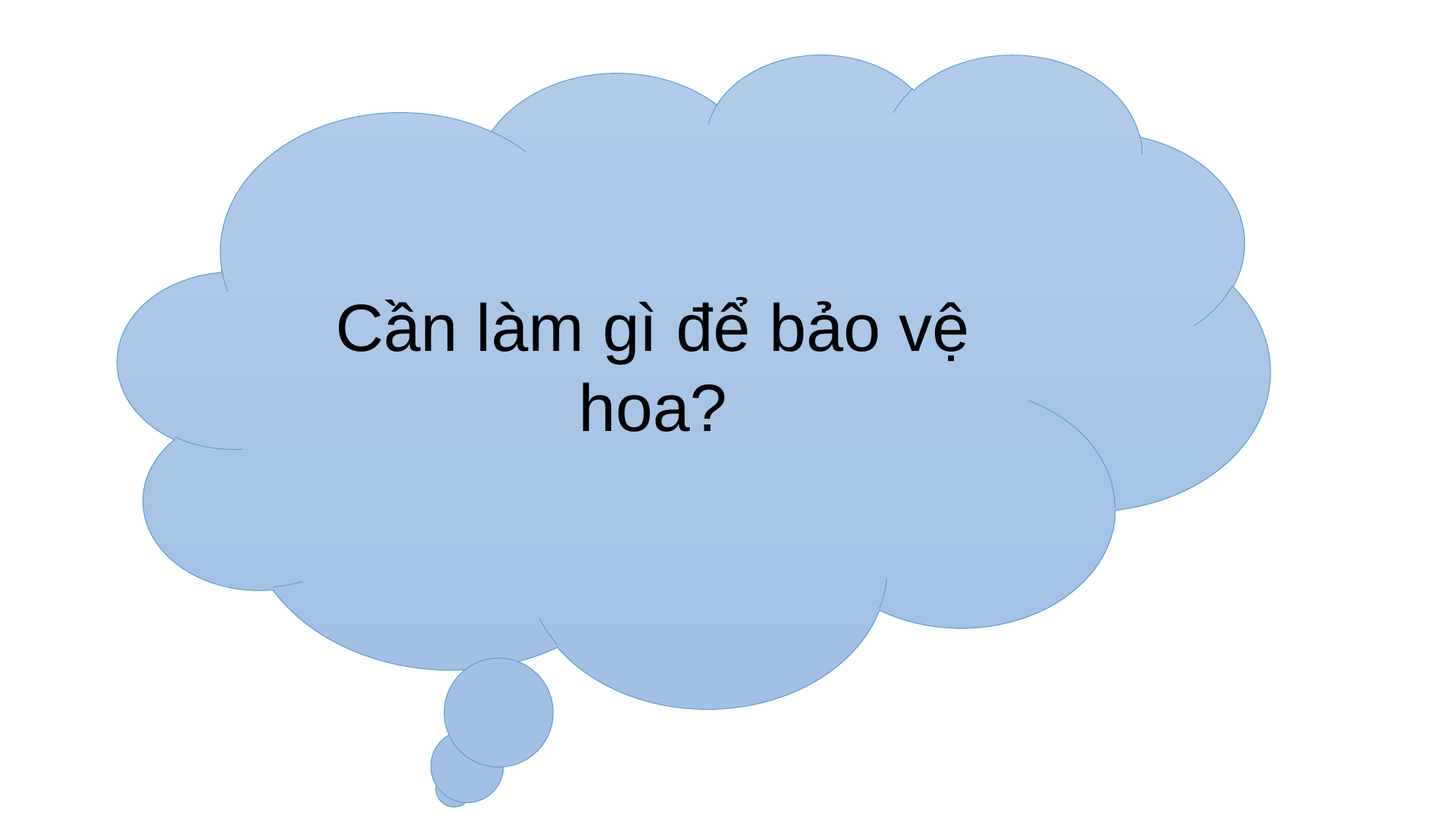

Cần làm gì để bảo vệ hoa?